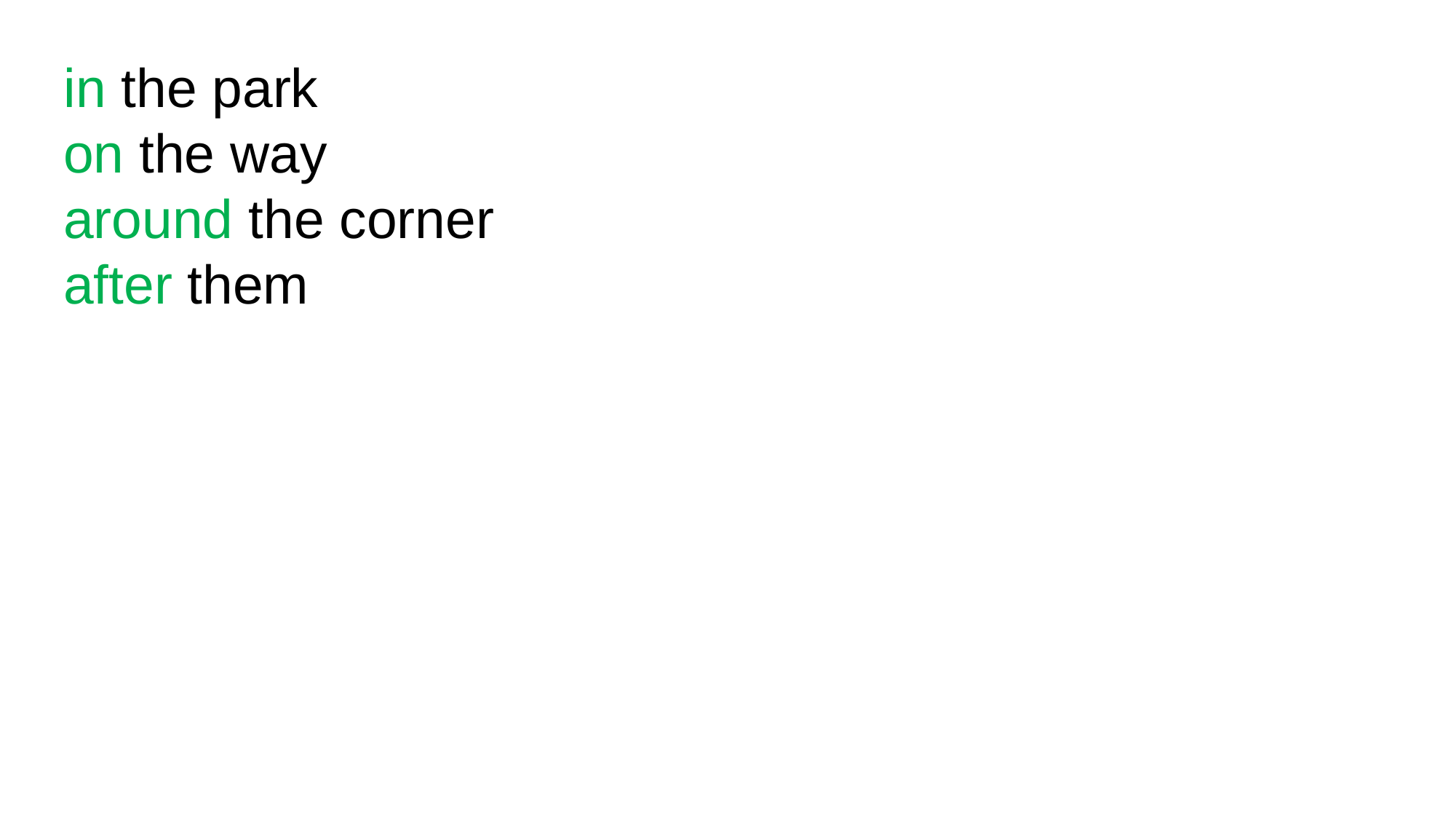

in the park
 on the way
 around the corner
 after them